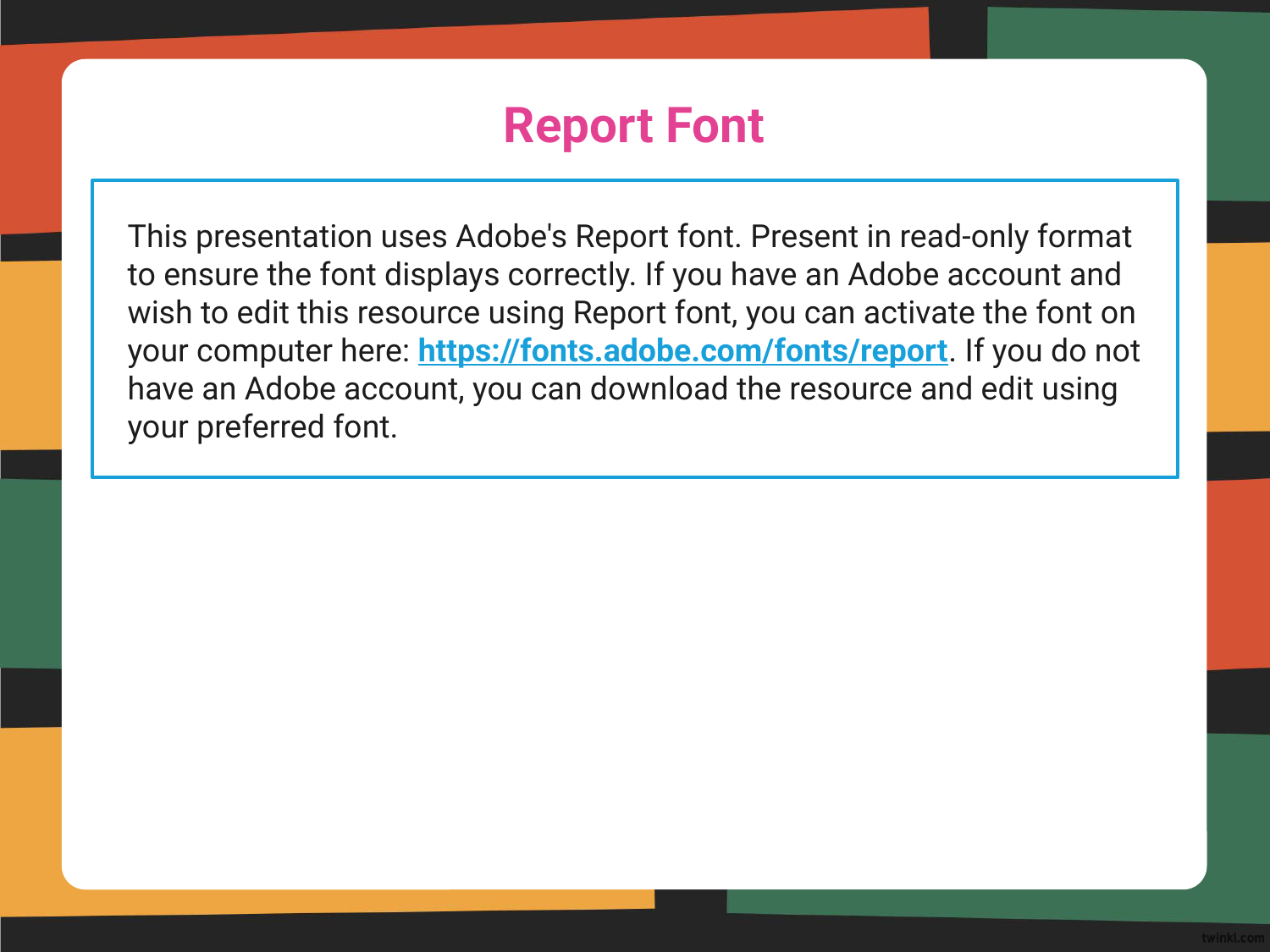

Report Font
This presentation uses Adobe's Report font. Present in read-only format to ensure the font displays correctly. If you have an Adobe account and wish to edit this resource using Report font, you can activate the font on your computer here: https://fonts.adobe.com/fonts/report. If you do not have an Adobe account, you can download the resource and edit using your preferred font.